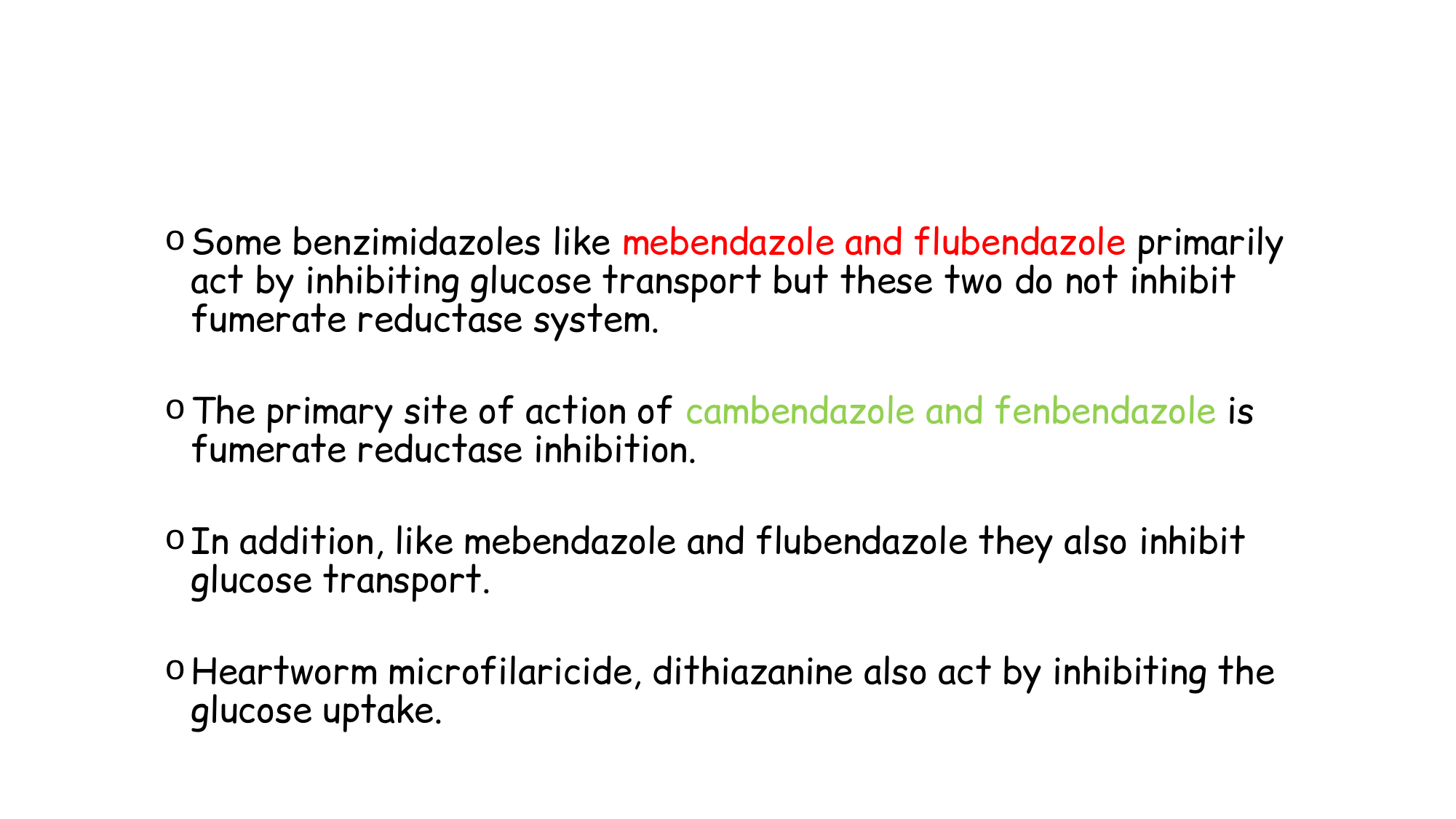

Some benzimidazoles like mebendazole and flubendazole primarily act by inhibiting glucose transport but these two do not inhibit fumerate reductase system.

The primary site of action of cambendazole and fenbendazole is fumerate reductase inhibition.

In addition, like mebendazole and flubendazole they also inhibit glucose transport.

Heartworm microfilaricide, dithiazanine also act by inhibiting the glucose uptake.